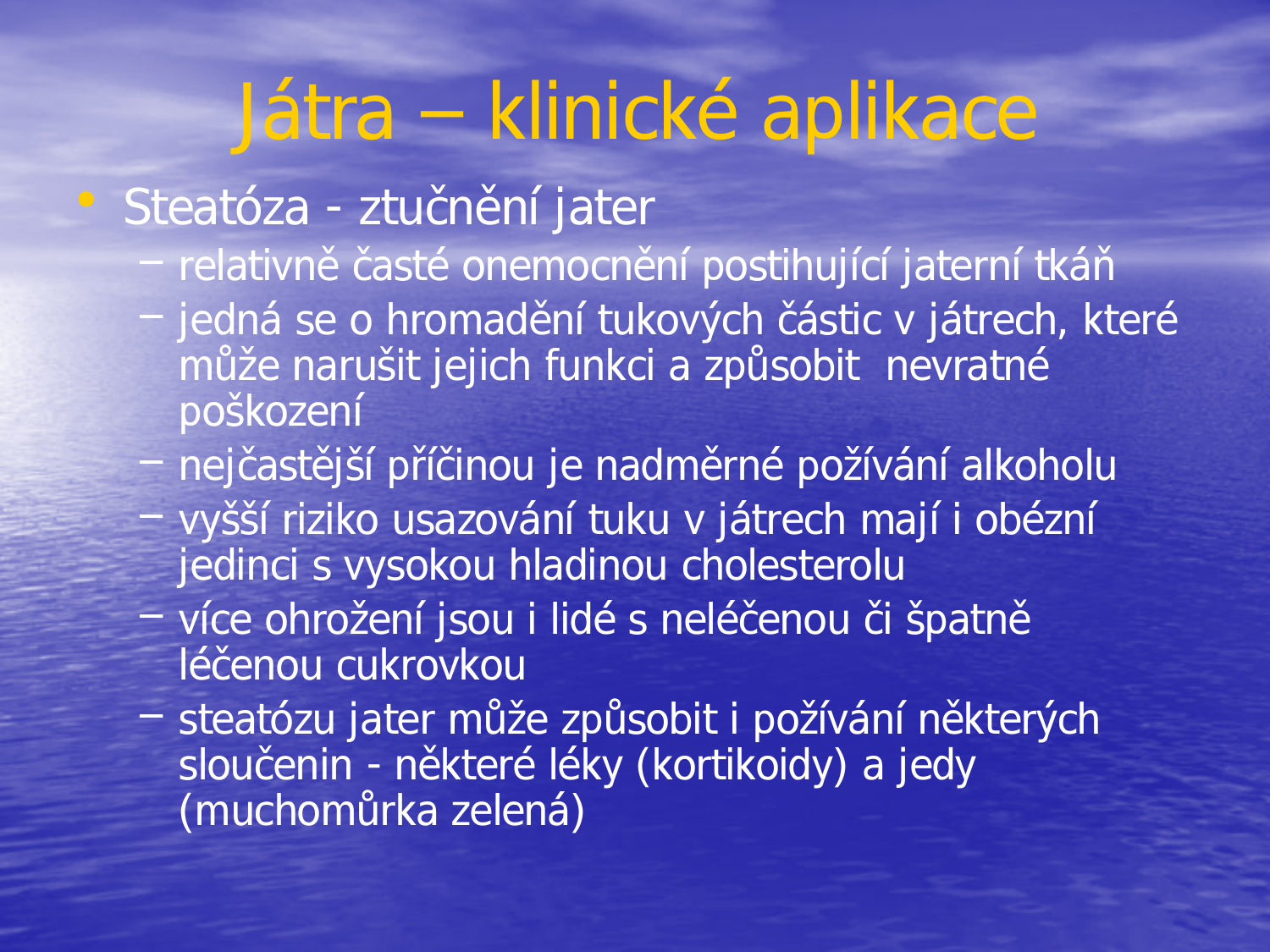

# Játra – klinické aplikace
Steatóza - ztučnění jater
relativně časté onemocnění postihující jaterní tkáň
jedná se o hromadění tukových částic v játrech, které může narušit jejich funkci a způsobit  nevratné poškození
nejčastější příčinou je nadměrné požívání alkoholu
vyšší riziko usazování tuku v játrech mají i obézní jedinci s vysokou hladinou cholesterolu
více ohrožení jsou i lidé s neléčenou či špatně léčenou cukrovkou
steatózu jater může způsobit i požívání některých sloučenin - některé léky (kortikoidy) a jedy (muchomůrka zelená)